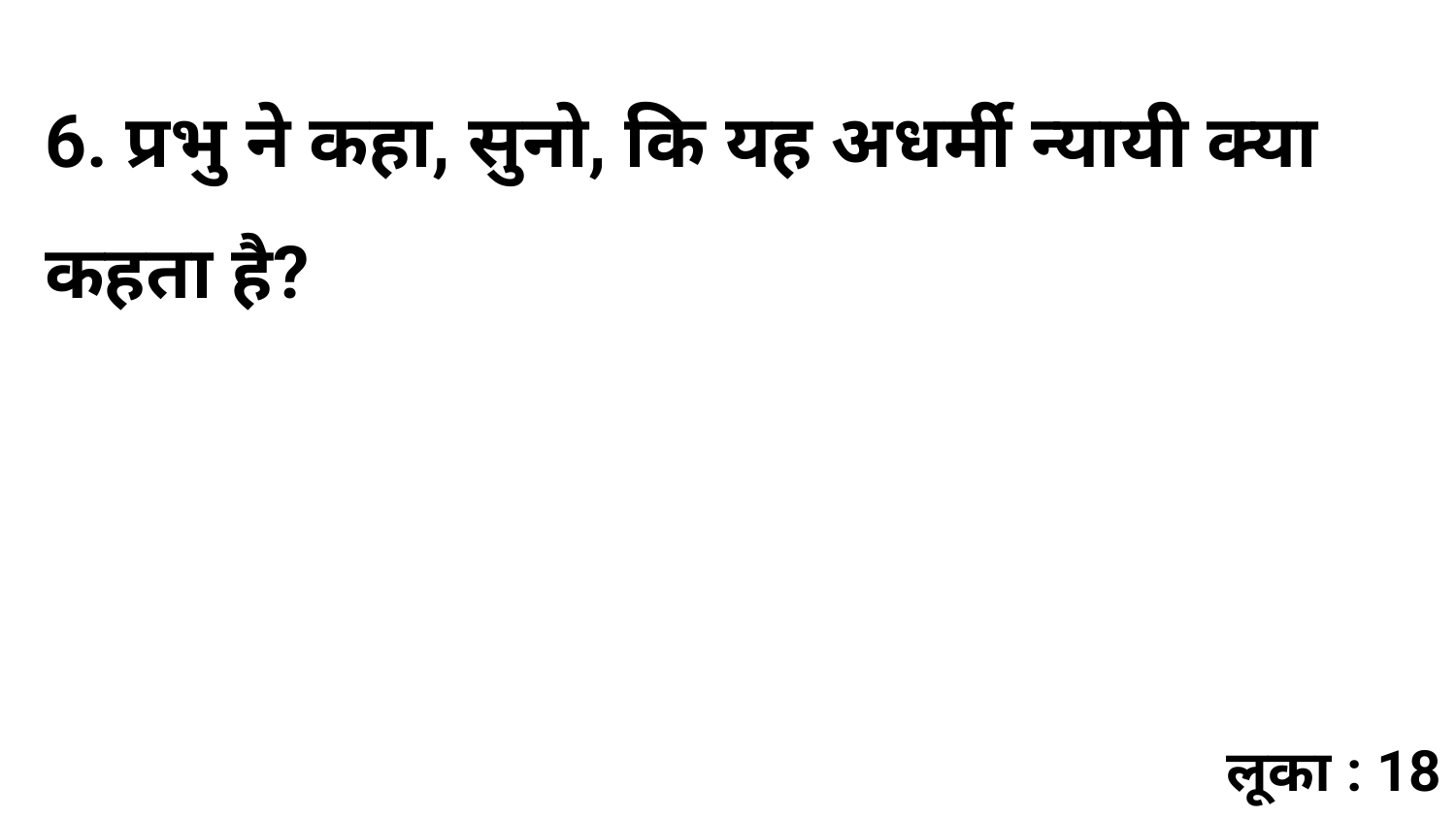

6. प्रभु ने कहा, सुनो, कि यह अधर्मी न्यायी क्या कहता है?
लूका : 18